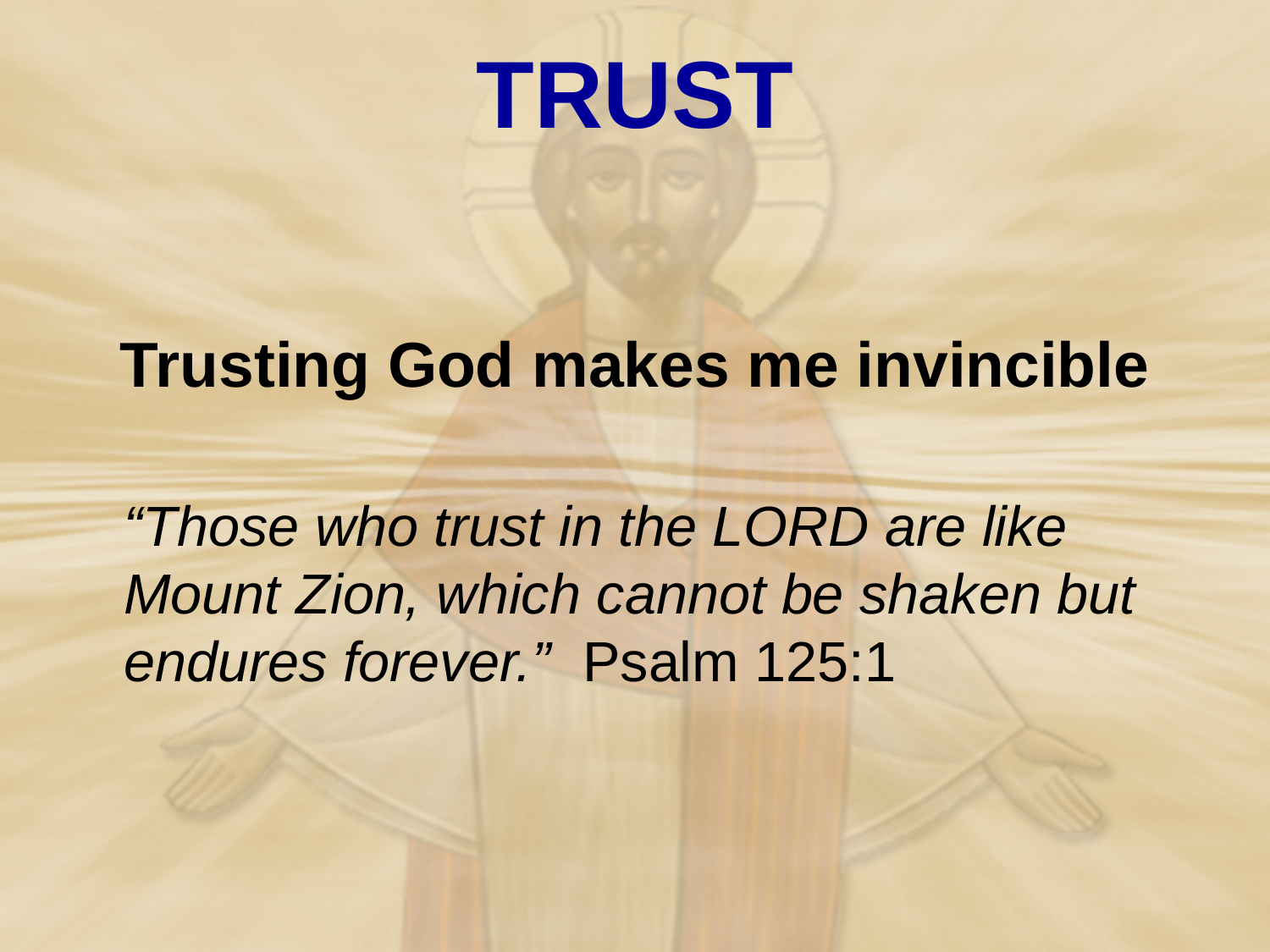

# TRUST
Trusting God makes me invincible

	“Those who trust in the LORD are like Mount Zion, which cannot be shaken but endures forever.”  Psalm 125:1